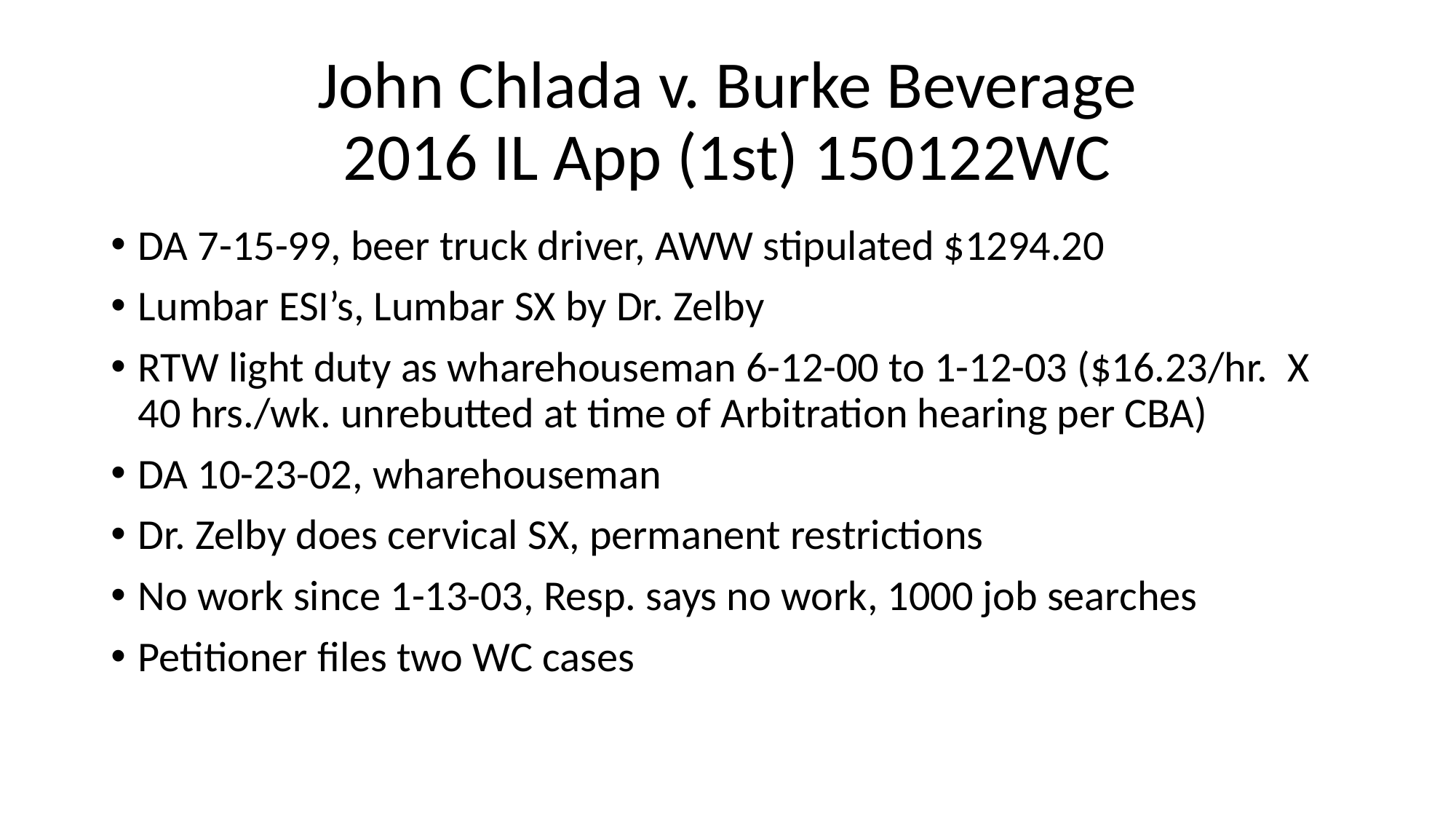

# John Chlada v. Burke Beverage 2016 IL App (1st) 150122WC
DA 7-15-99, beer truck driver, AWW stipulated $1294.20
Lumbar ESI’s, Lumbar SX by Dr. Zelby
RTW light duty as wharehouseman 6-12-00 to 1-12-03 ($16.23/hr.  X 40 hrs./wk. unrebutted at time of Arbitration hearing per CBA)
DA 10-23-02, wharehouseman
Dr. Zelby does cervical SX, permanent restrictions
No work since 1-13-03, Resp. says no work, 1000 job searches
Petitioner files two WC cases